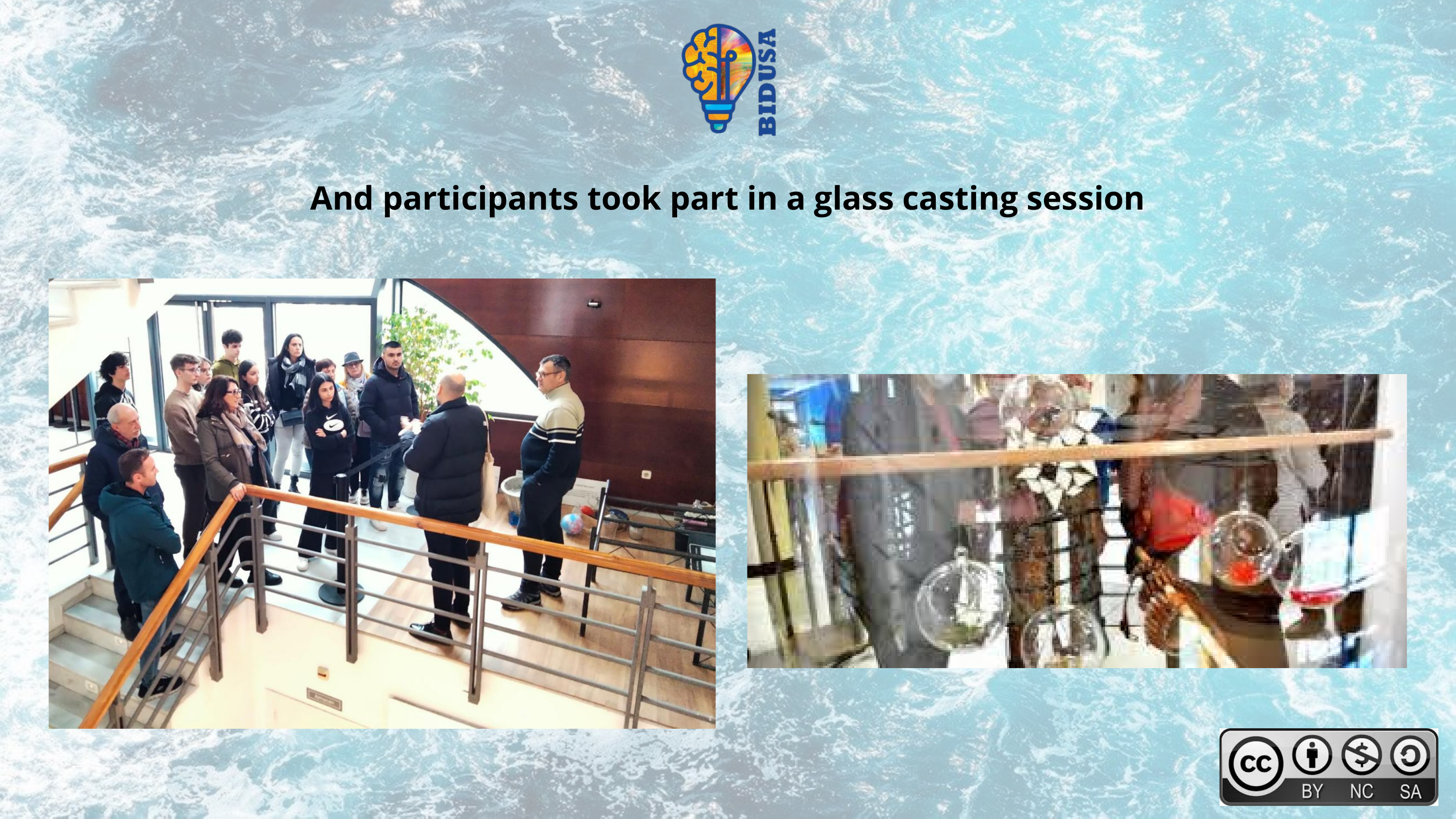

And participants took part in a glass casting session